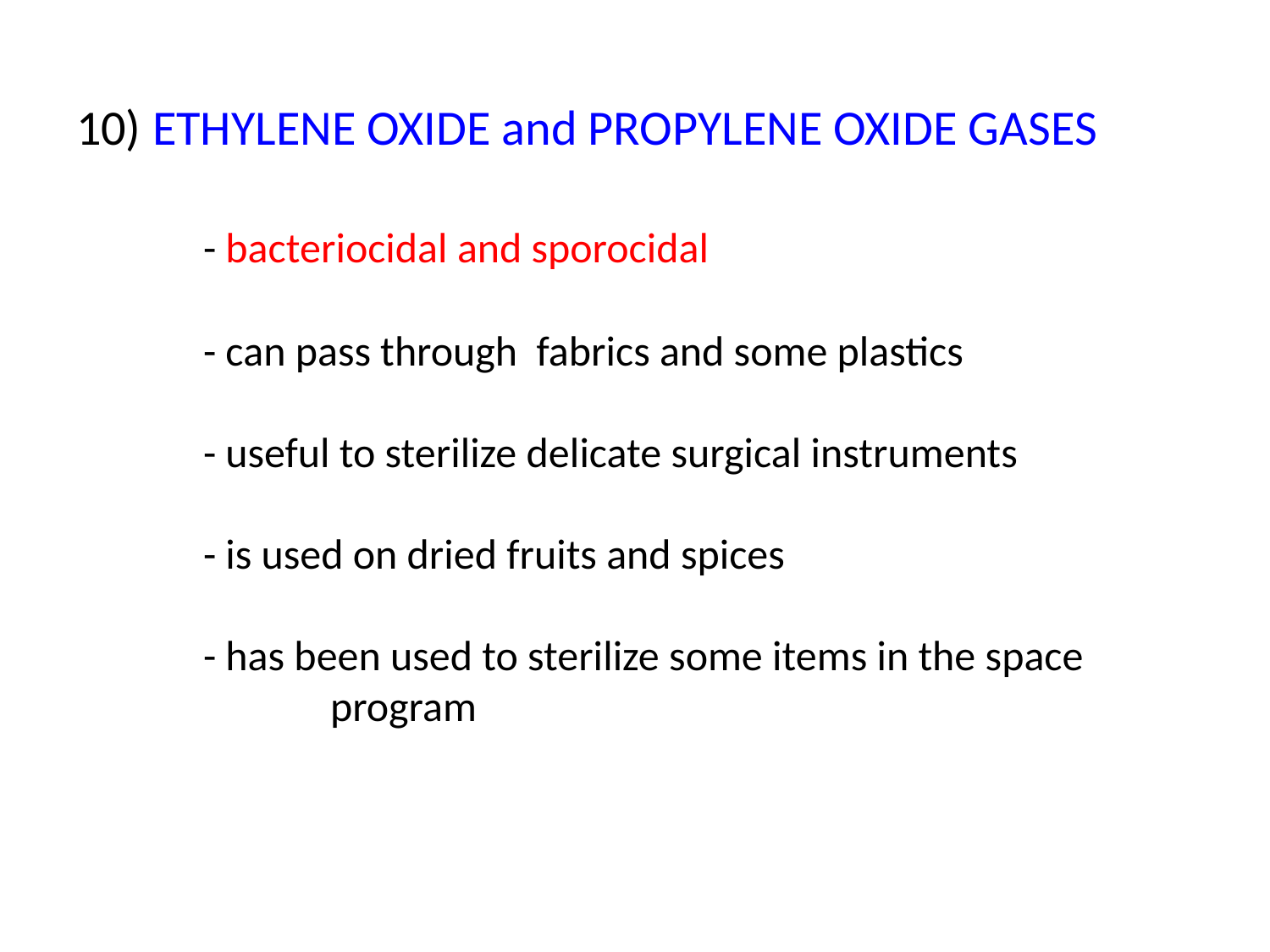

# 10) ETHYLENE OXIDE and PROPYLENE OXIDE GASES - bacteriocidal and sporocidal - can pass through  fabrics and some plastics - useful to sterilize delicate surgical instruments - is used on dried fruits and spices - has been used to sterilize some items in the space 		program